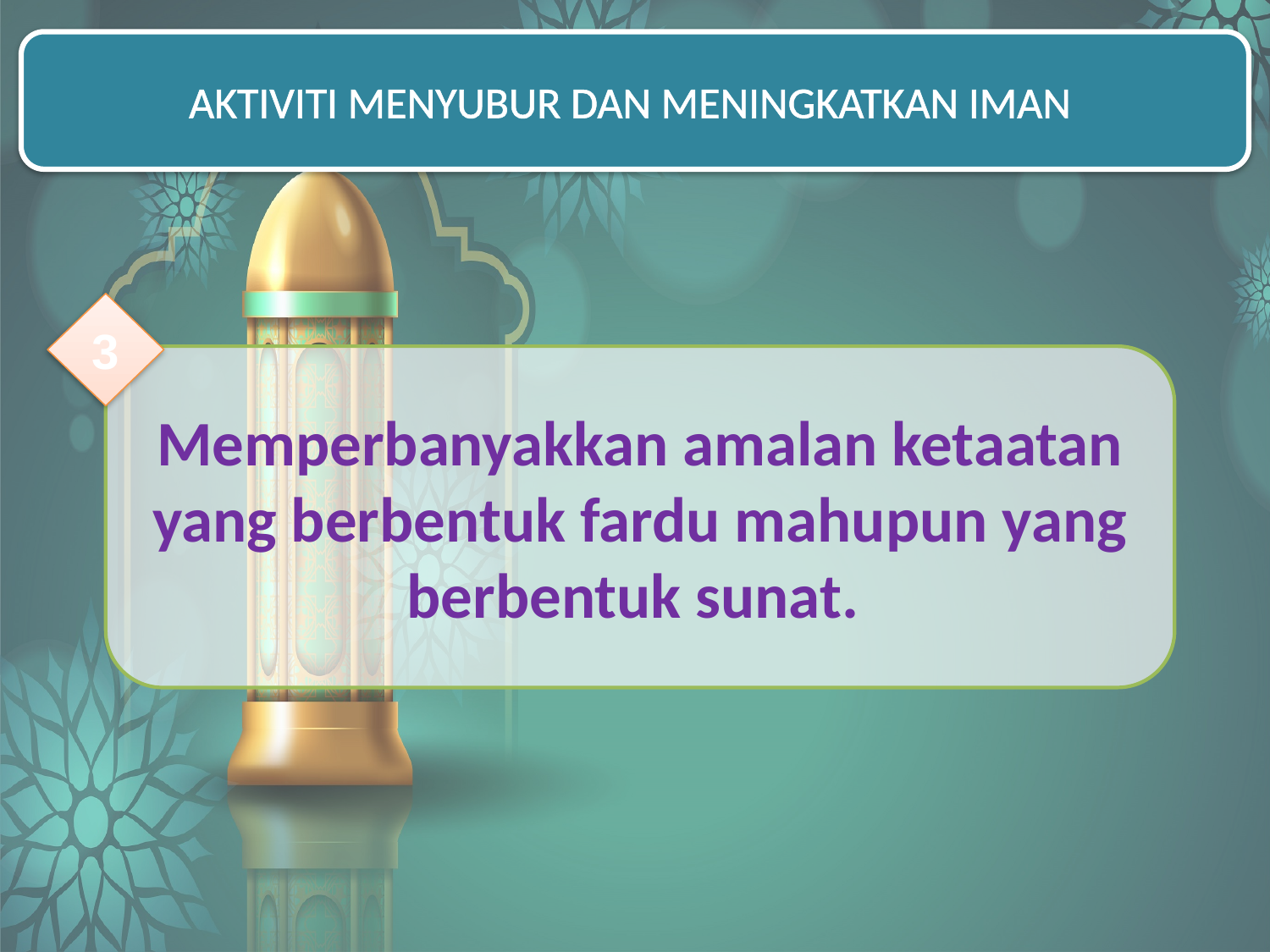

AKTIVITI MENYUBUR DAN MENINGKATKAN IMAN
3
Memperbanyakkan amalan ketaatan yang berbentuk fardu mahupun yang berbentuk sunat.